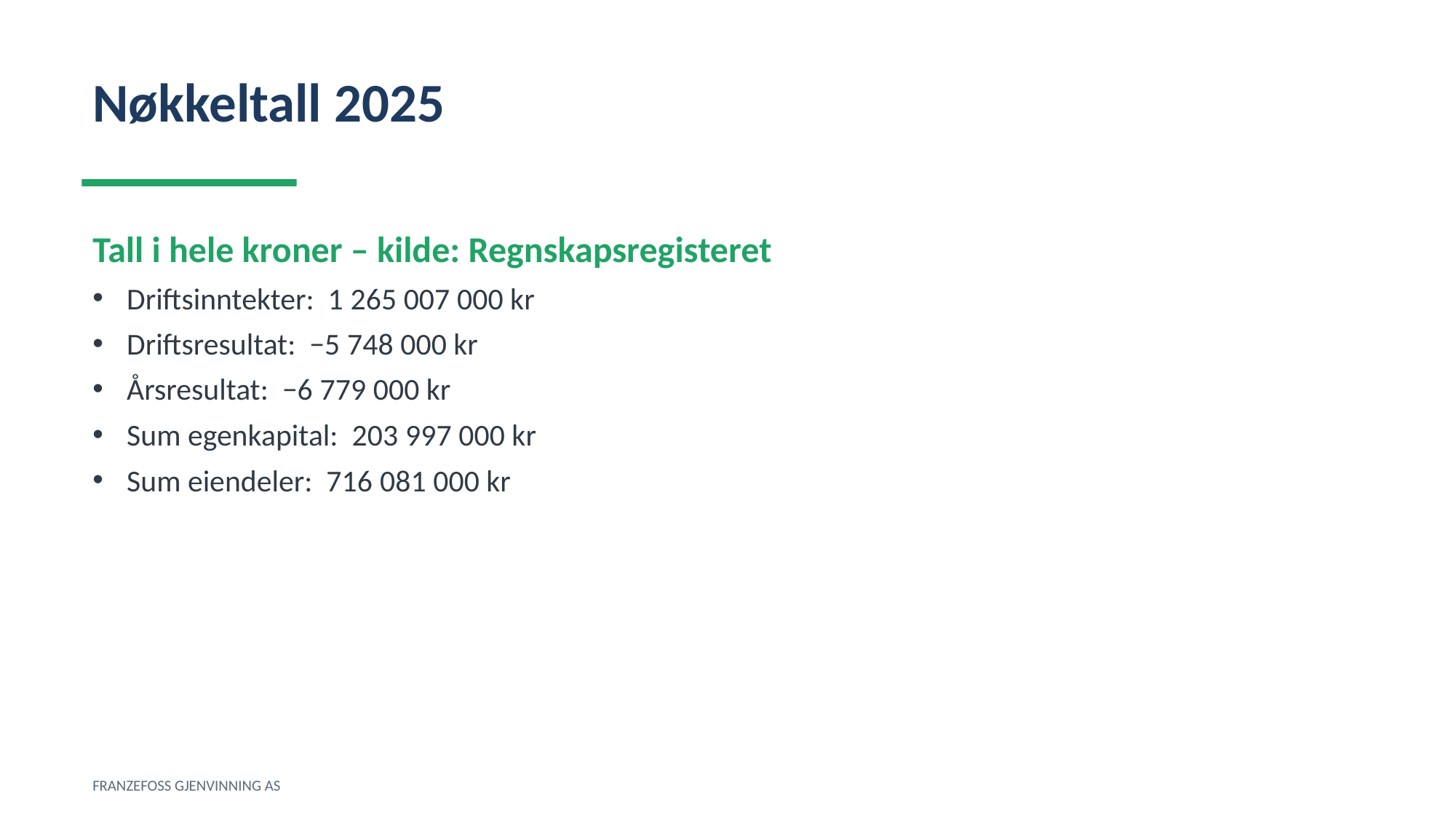

Nøkkeltall 2025

Tall i hele kroner – kilde: Regnskapsregisteret
Driftsinntekter:  1 265 007 000 kr
Driftsresultat:  −5 748 000 kr
Årsresultat:  −6 779 000 kr
Sum egenkapital:  203 997 000 kr
Sum eiendeler:  716 081 000 kr
FRANZEFOSS GJENVINNING AS